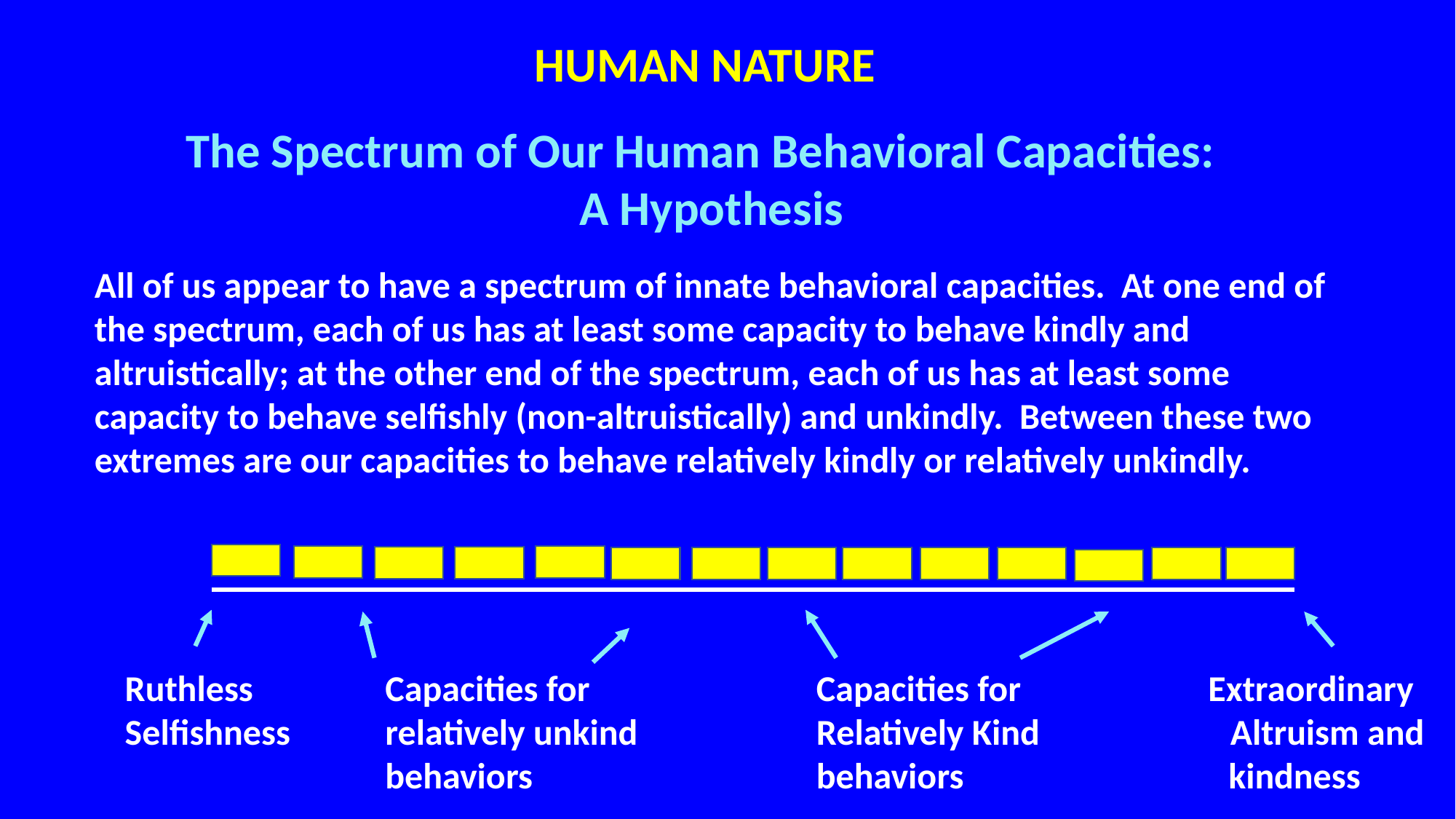

HUMAN NATURE
The Spectrum of Our Human Behavioral Capacities:
A Hypothesis
All of us appear to have a spectrum of innate behavioral capacities.  At one end of the spectrum, each of us has at least some capacity to behave kindly and altruistically; at the other end of the spectrum, each of us has at least some capacity to behave selfishly (non-altruistically) and unkindly.  Between these two extremes are our capacities to behave relatively kindly or relatively unkindly.

Capacities for
Relatively Kind behaviors
Capacities for relatively unkind behaviors
Ruthless
Selfishness
    Extraordinary
        Altruism and kindness